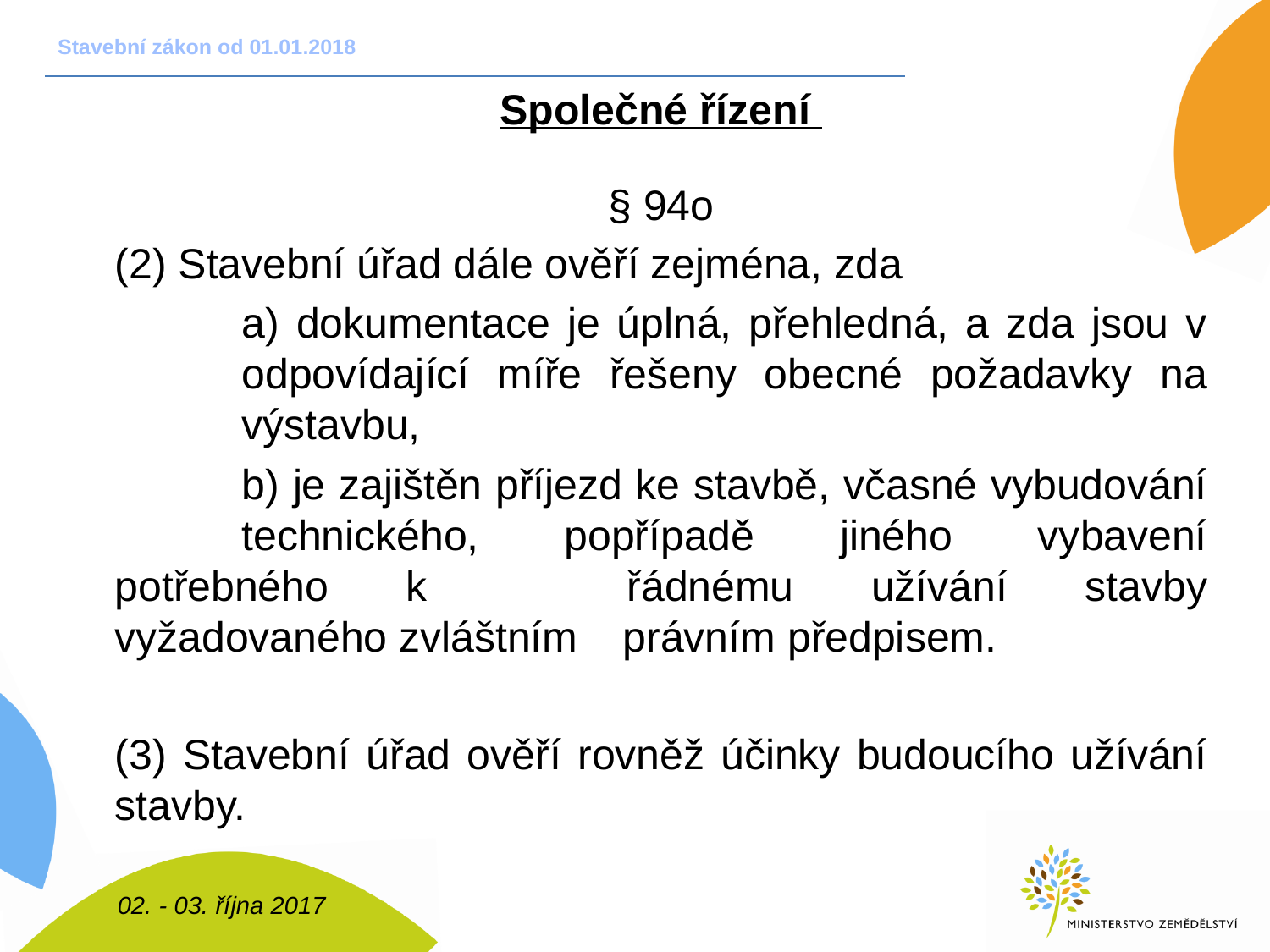

# Stavební zákon od 01.01.2018
Společné řízení

§ 94o
(2) Stavební úřad dále ověří zejména, zda
	a) dokumentace je úplná, přehledná, a zda jsou v 	odpovídající míře řešeny obecné požadavky na 	výstavbu,
	b) je zajištěn příjezd ke stavbě, včasné vybudování 	technického, popřípadě jiného vybavení potřebného k 	řádnému užívání stavby vyžadovaného zvláštním 	právním předpisem.

(3) Stavební úřad ověří rovněž účinky budoucího užívání stavby.
02. - 03. října 2017